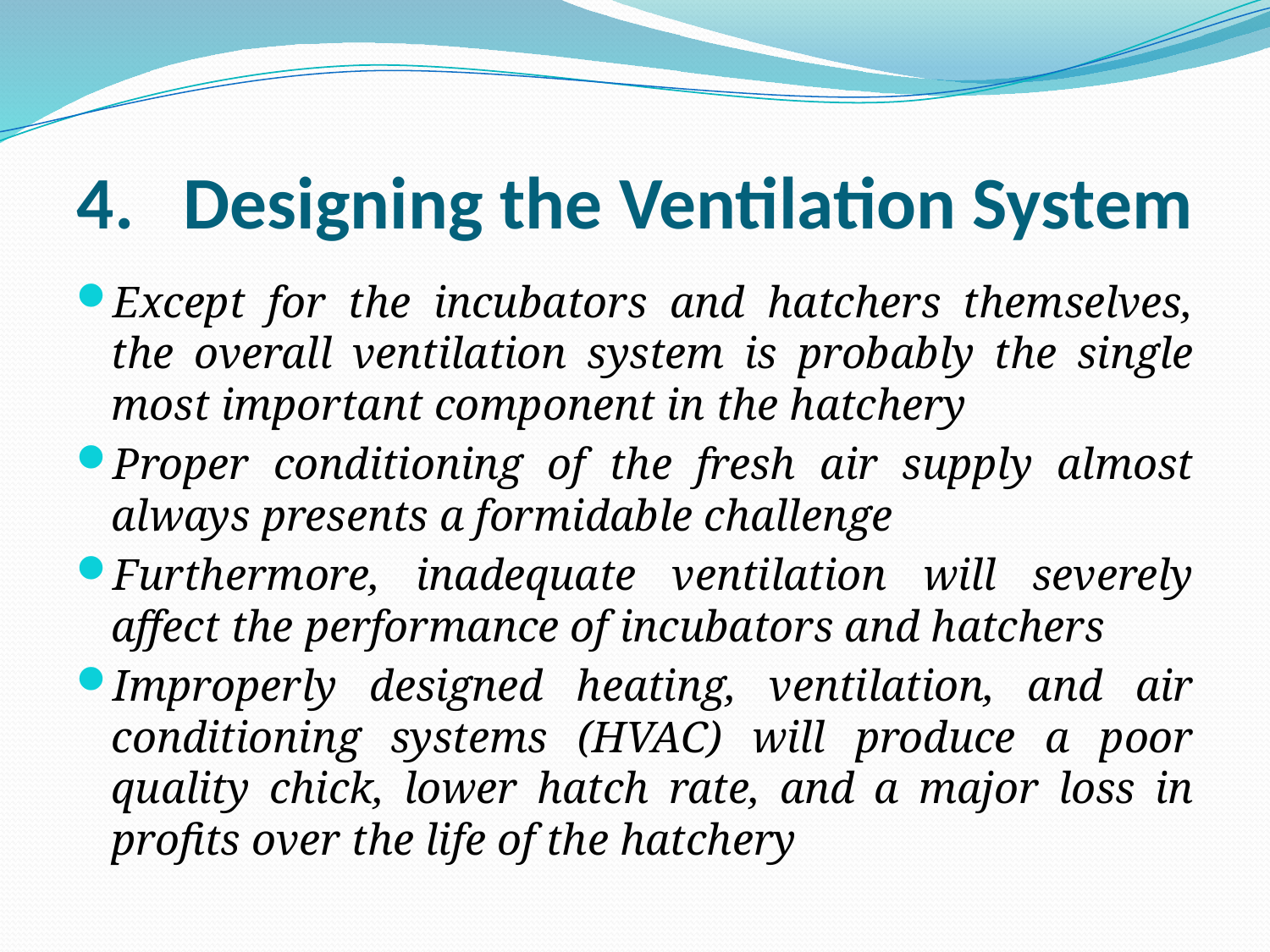

# 4.	Designing the Ventilation System
Except for the incubators and hatchers themselves, the overall ventilation system is probably the single most important component in the hatchery
Proper conditioning of the fresh air supply almost always presents a formidable challenge
Furthermore, inadequate ventilation will severely affect the performance of incubators and hatchers
Improperly designed heating, ventilation, and air conditioning systems (HVAC) will produce a poor quality chick, lower hatch rate, and a major loss in profits over the life of the hatchery